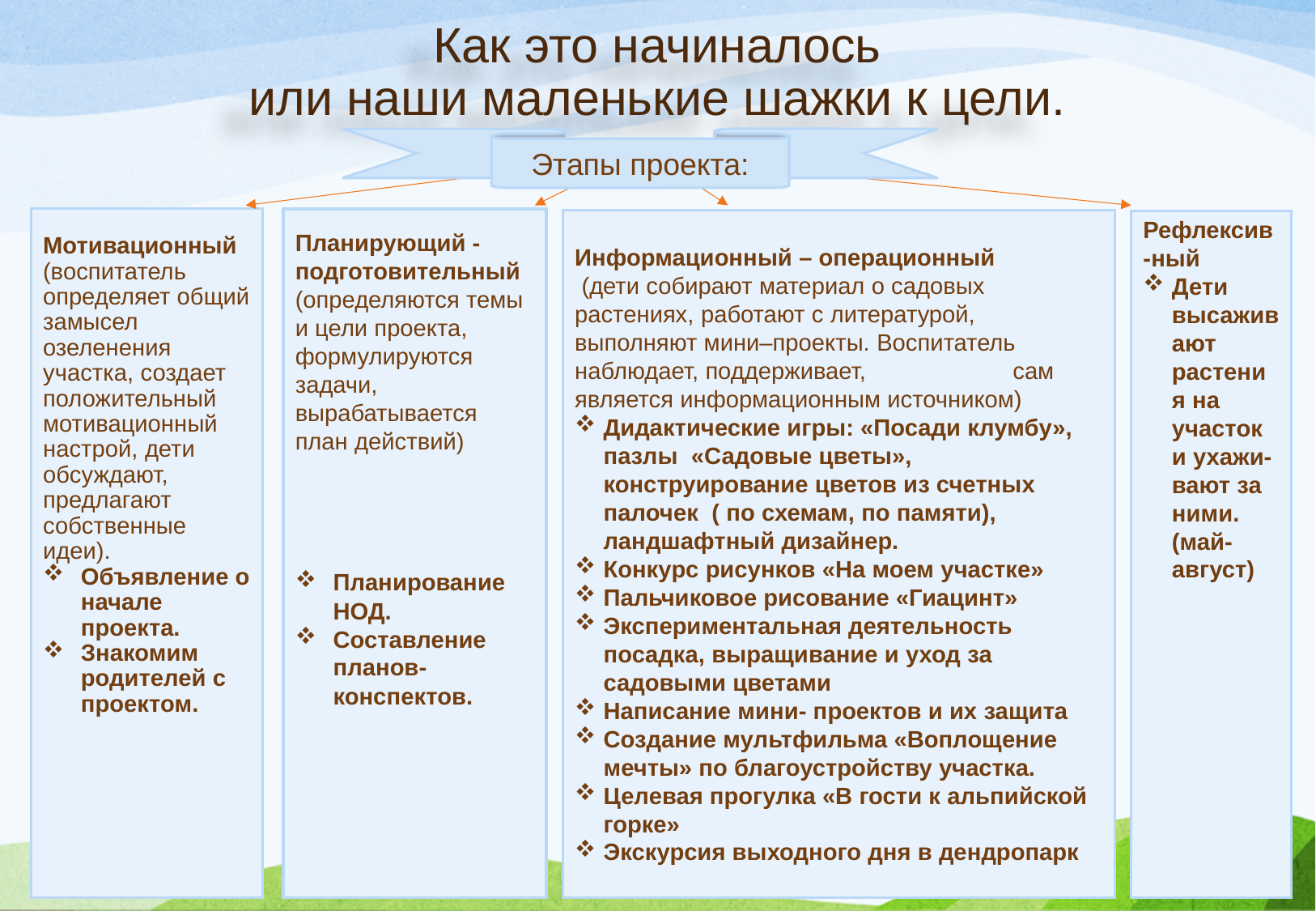

# Как это начиналось или наши маленькие шажки к цели.

Этапы проекта:

Мотивационный (воспитатель определяет общий замысел озеленения участка, создает  положительный мотивационный настрой, дети обсуждают, предлагают собственные идеи).
Объявление о начале проекта.
Знакомим родителей с проектом.

Планирующий - подготовительный (определяются темы и цели проекта, формулируются задачи, вырабатывается план действий)

Планирование НОД.
Составление планов-конспектов.

Информационный – операционный
 (дети собирают материал о садовых растениях, работают с литературой, выполняют мини–проекты. Воспитатель наблюдает, поддерживает,                      сам является информационным источником)
Дидактические игры: «Посади клумбу», пазлы  «Садовые цветы», конструирование цветов из счетных палочек  ( по схемам, по памяти), ландшафтный дизайнер.
Конкурс рисунков «На моем участке»
Пальчиковое рисование «Гиацинт»
Экспериментальная деятельность посадка, выращивание и уход за садовыми цветами
Написание мини- проектов и их защита
Создание мультфильма «Воплощение мечты» по благоустройству участка.
Целевая прогулка «В гости к альпийской горке»
Экскурсия выходного дня в дендропарк

Рефлексив-ный
Дети высаживают растения на участок и ухажи-вают за ними. (май-август)